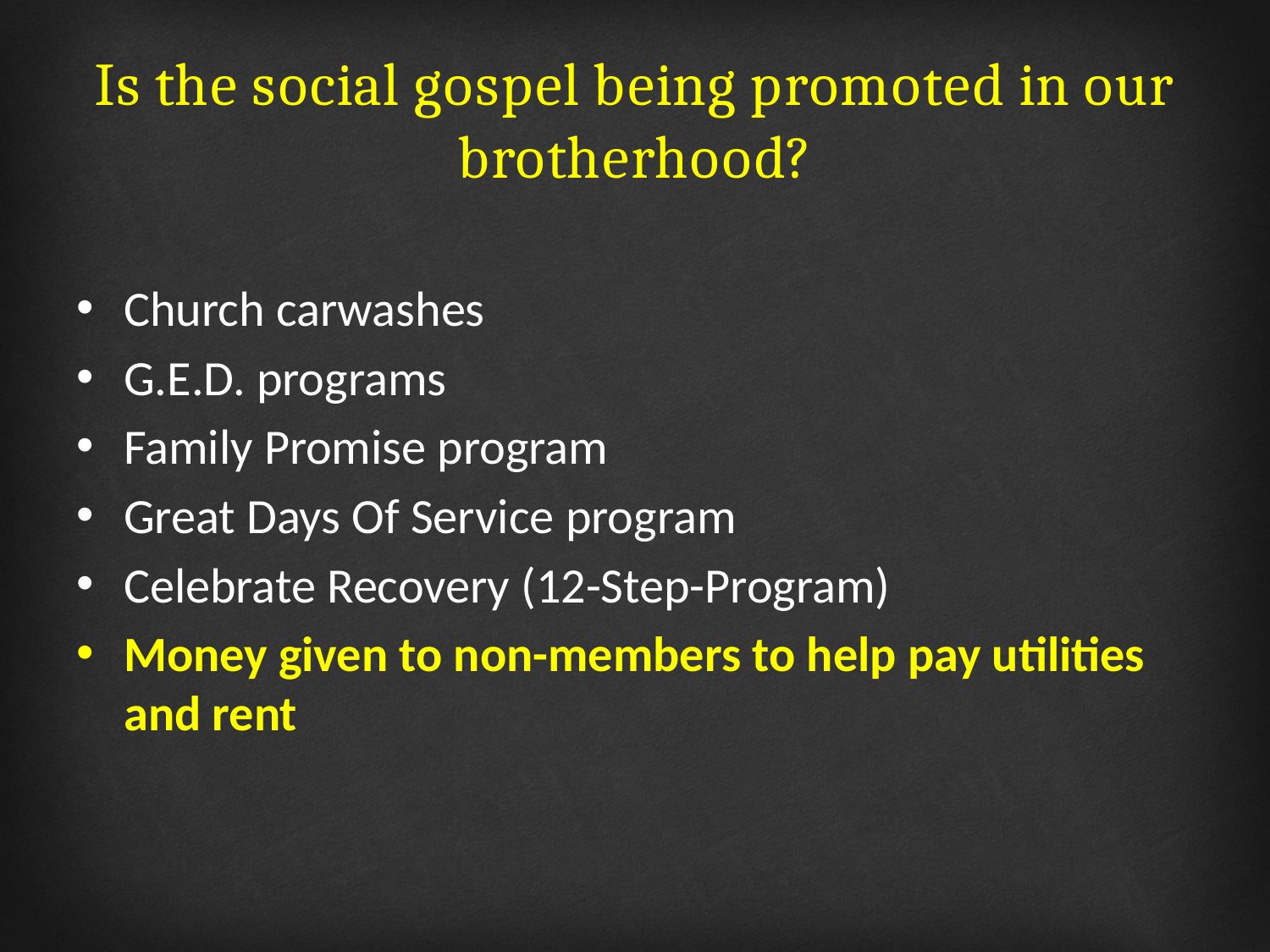

# Is the social gospel being promoted in our brotherhood?
Church carwashes
G.E.D. programs
Family Promise program
Great Days Of Service program
Celebrate Recovery (12-Step-Program)
Money given to non-members to help pay utilities and rent